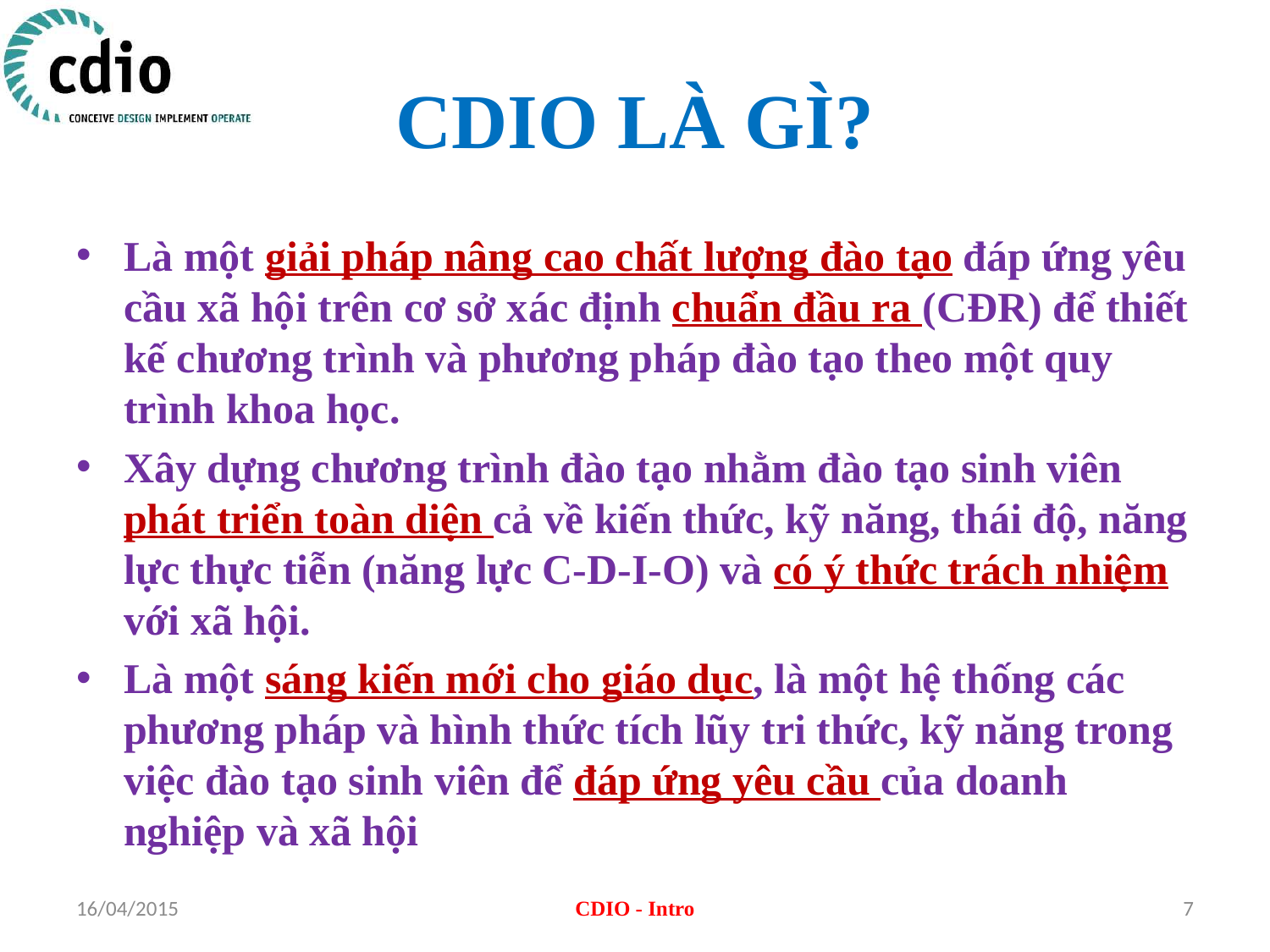

# CDIO LÀ GÌ?
Là một giải pháp nâng cao chất lượng đào tạo đáp ứng yêu cầu xã hội trên cơ sở xác định chuẩn đầu ra (CĐR) để thiết kế chương trình và phương pháp đào tạo theo một quy trình khoa học.
Xây dựng chương trình đào tạo nhằm đào tạo sinh viên phát triển toàn diện cả về kiến thức, kỹ năng, thái độ, năng lực thực tiễn (năng lực C-D-I-O) và có ý thức trách nhiệm với xã hội.
Là một sáng kiến mới cho giáo dục, là một hệ thống các phương pháp và hình thức tích lũy tri thức, kỹ năng trong việc đào tạo sinh viên để đáp ứng yêu cầu của doanh nghiệp và xã hội
16/04/2015
CDIO - Intro
7